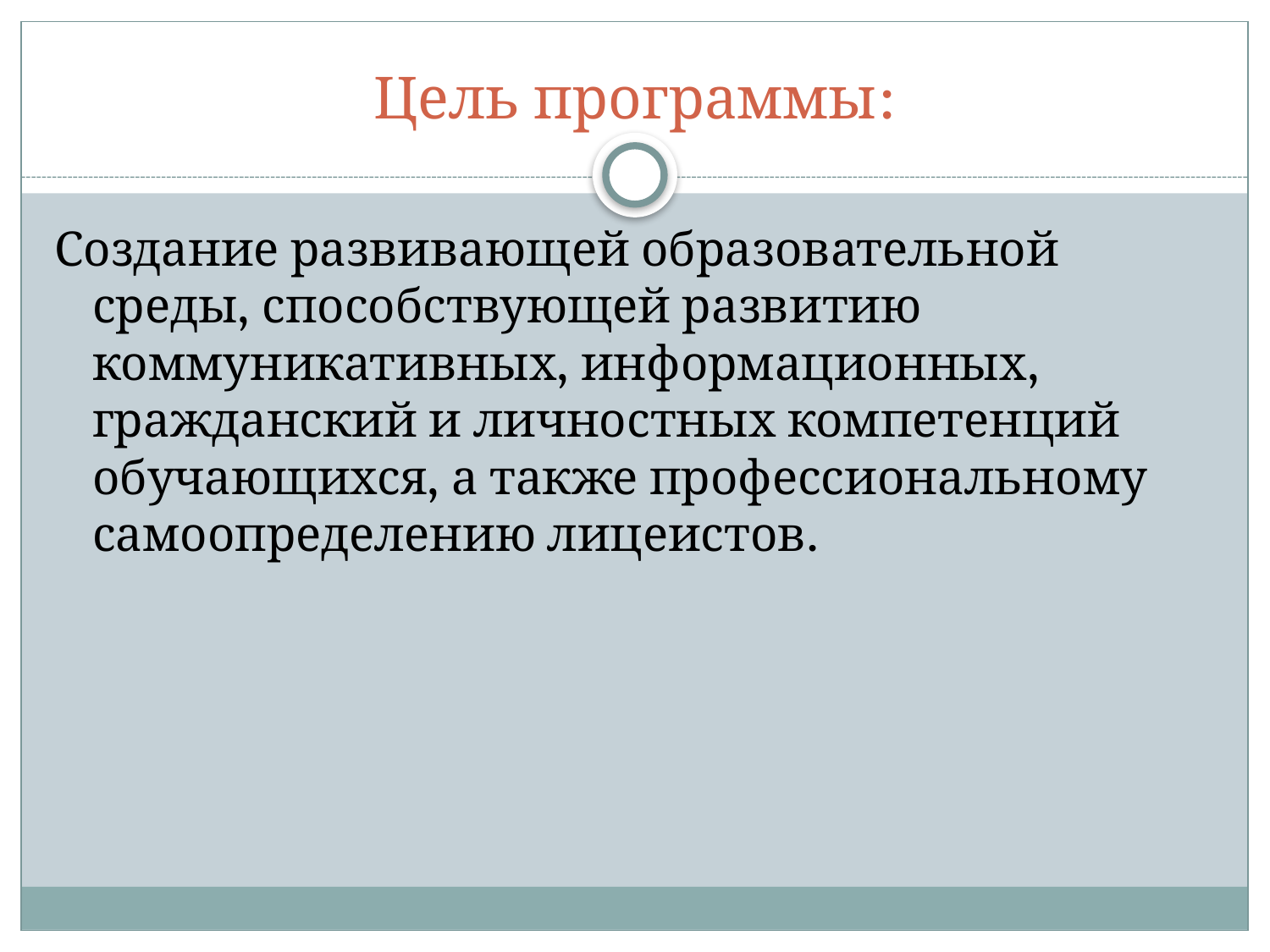

# Цель программы:
Создание развивающей образовательной среды, способствующей развитию коммуникативных, информационных, гражданский и личностных компетенций обучающихся, а также профессиональному самоопределению лицеистов.